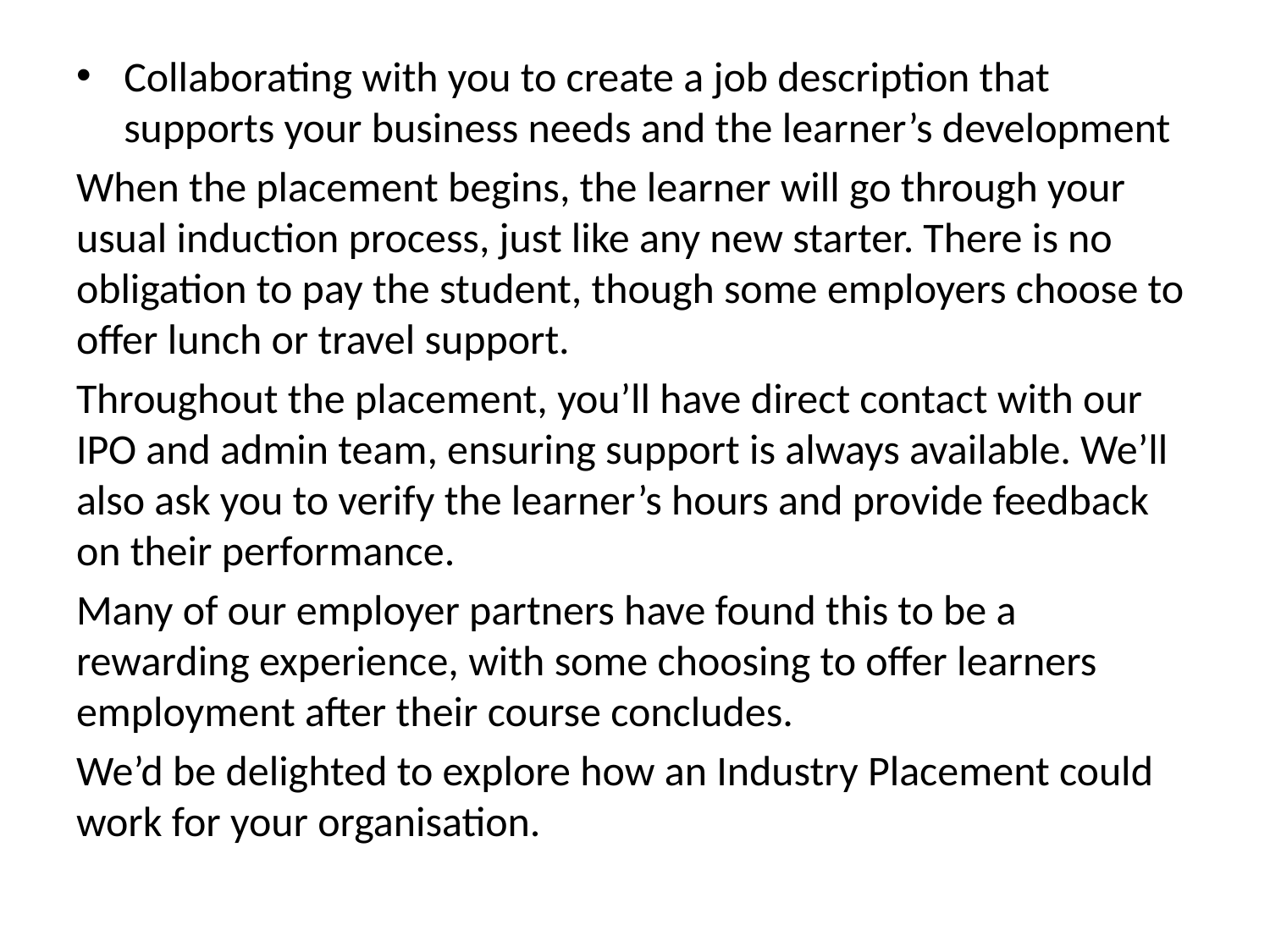

Collaborating with you to create a job description that supports your business needs and the learner’s development
When the placement begins, the learner will go through your usual induction process, just like any new starter. There is no obligation to pay the student, though some employers choose to offer lunch or travel support.
Throughout the placement, you’ll have direct contact with our IPO and admin team, ensuring support is always available. We’ll also ask you to verify the learner’s hours and provide feedback on their performance.
Many of our employer partners have found this to be a rewarding experience, with some choosing to offer learners employment after their course concludes.
We’d be delighted to explore how an Industry Placement could work for your organisation.